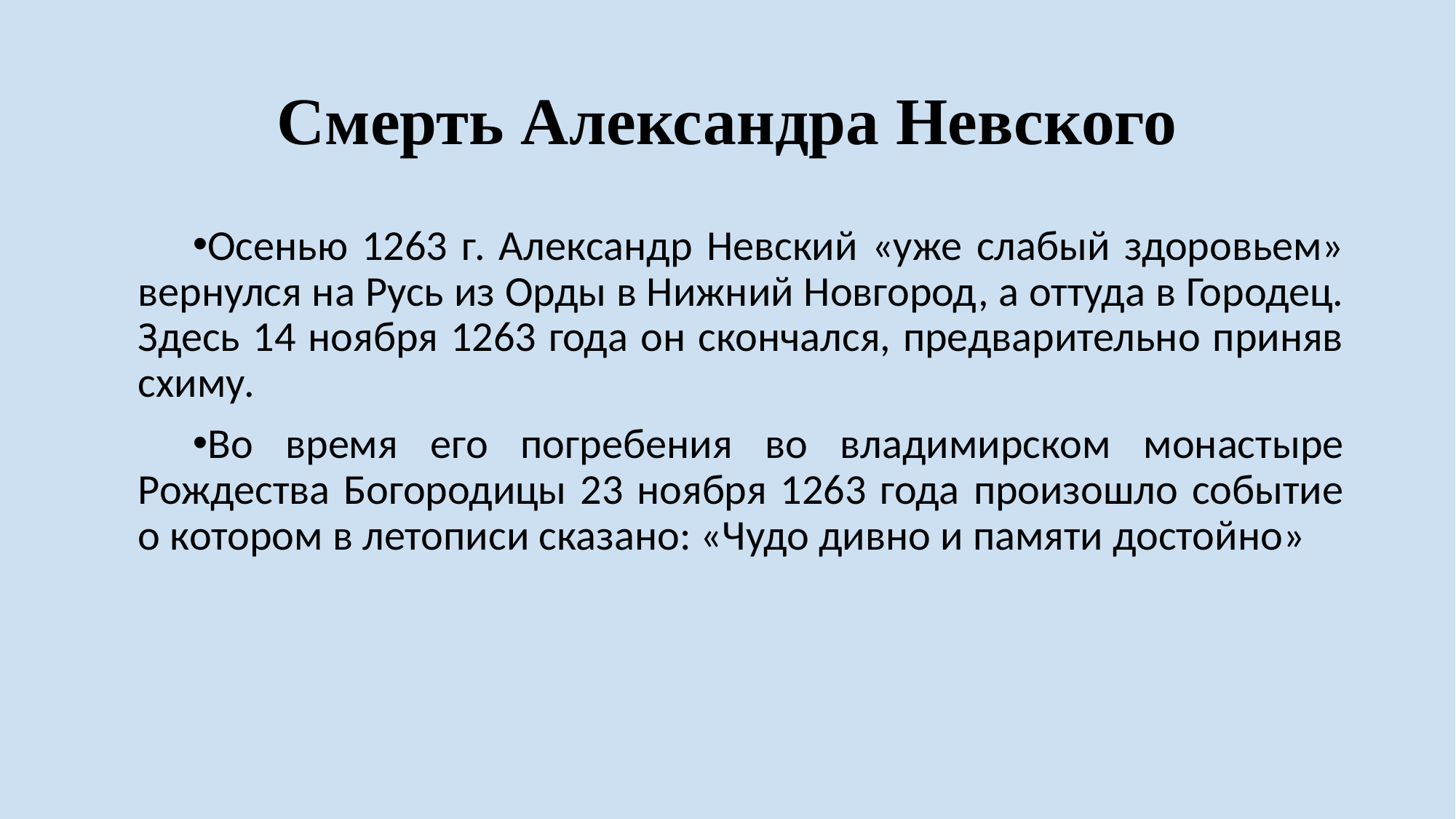

# Смерть Александра Невского
Осенью 1263 г. Александр Невский «уже слабый здоровьем» вернулся на Русь из Орды в Нижний Новгород, а оттуда в Городец. Здесь 14 ноября 1263 года он скончался, предварительно приняв схиму.
Во время его погребения во владимирском монастыре Рождества Богородицы 23 ноября 1263 года произошло событие о котором в летописи сказано: «Чудо дивно и памяти достойно»